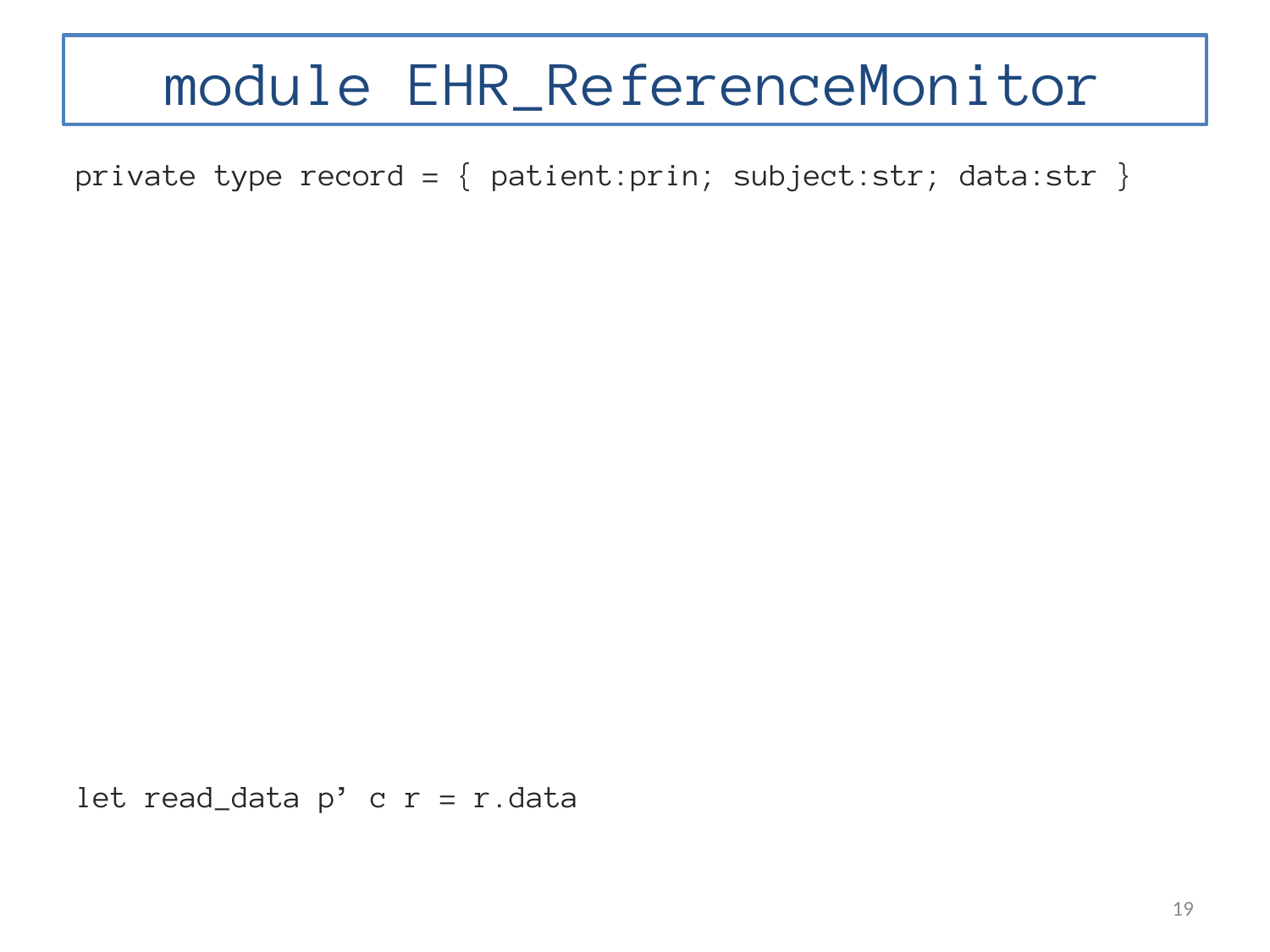

# module EHR_ReferenceMonitor
private type record = { patient:prin; subject:str; data:str }

let read_data p’ c r = r.data
19